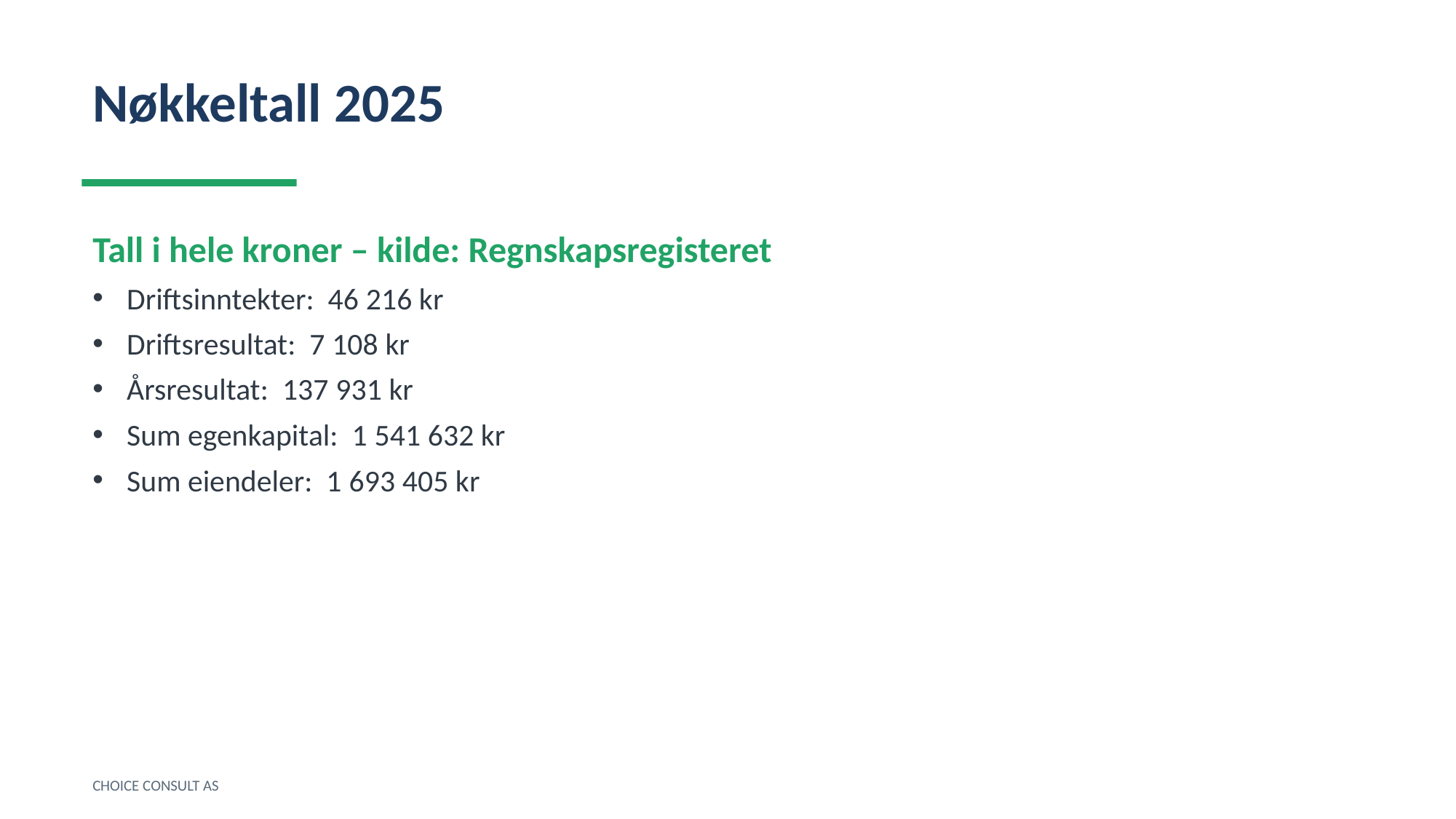

Nøkkeltall 2025

Tall i hele kroner – kilde: Regnskapsregisteret
Driftsinntekter:  46 216 kr
Driftsresultat:  7 108 kr
Årsresultat:  137 931 kr
Sum egenkapital:  1 541 632 kr
Sum eiendeler:  1 693 405 kr
CHOICE CONSULT AS